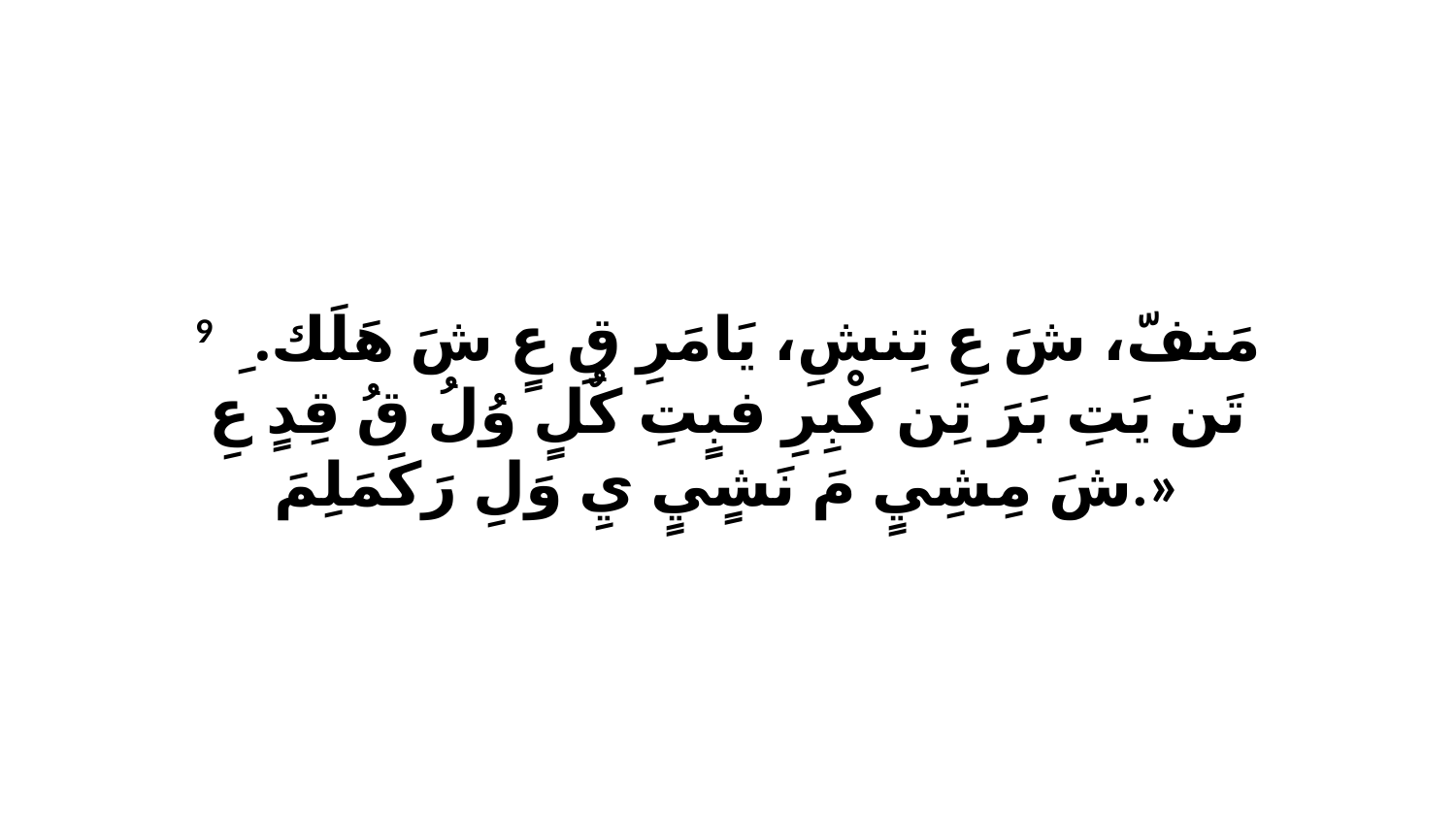

9 مَنفّ، شَ عِ تِنشِ، يَامَرِ قِ عٍ شَ هَلَكِ. ﭑ تَن يَتِ بَرَ تِن كْبِرِ فبٍتِ كٌلٍ وُلُ قُ قِدٍ عِ شَ مِشِيٍ مَ نَشٍيٍ يِ وَلِ رَكَمَلِمَ.»